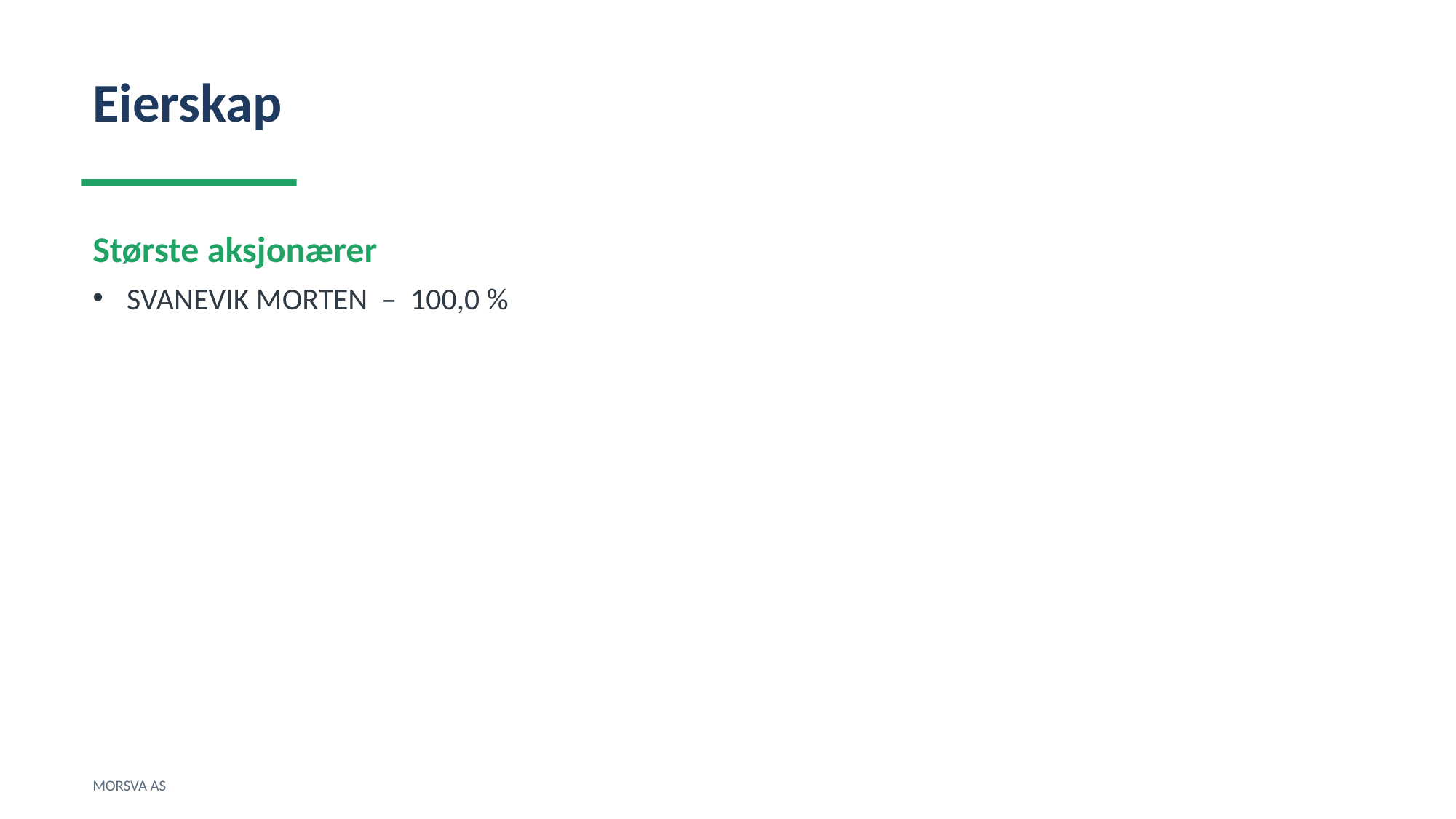

Eierskap

Største aksjonærer
SVANEVIK MORTEN  –  100,0 %
MORSVA AS